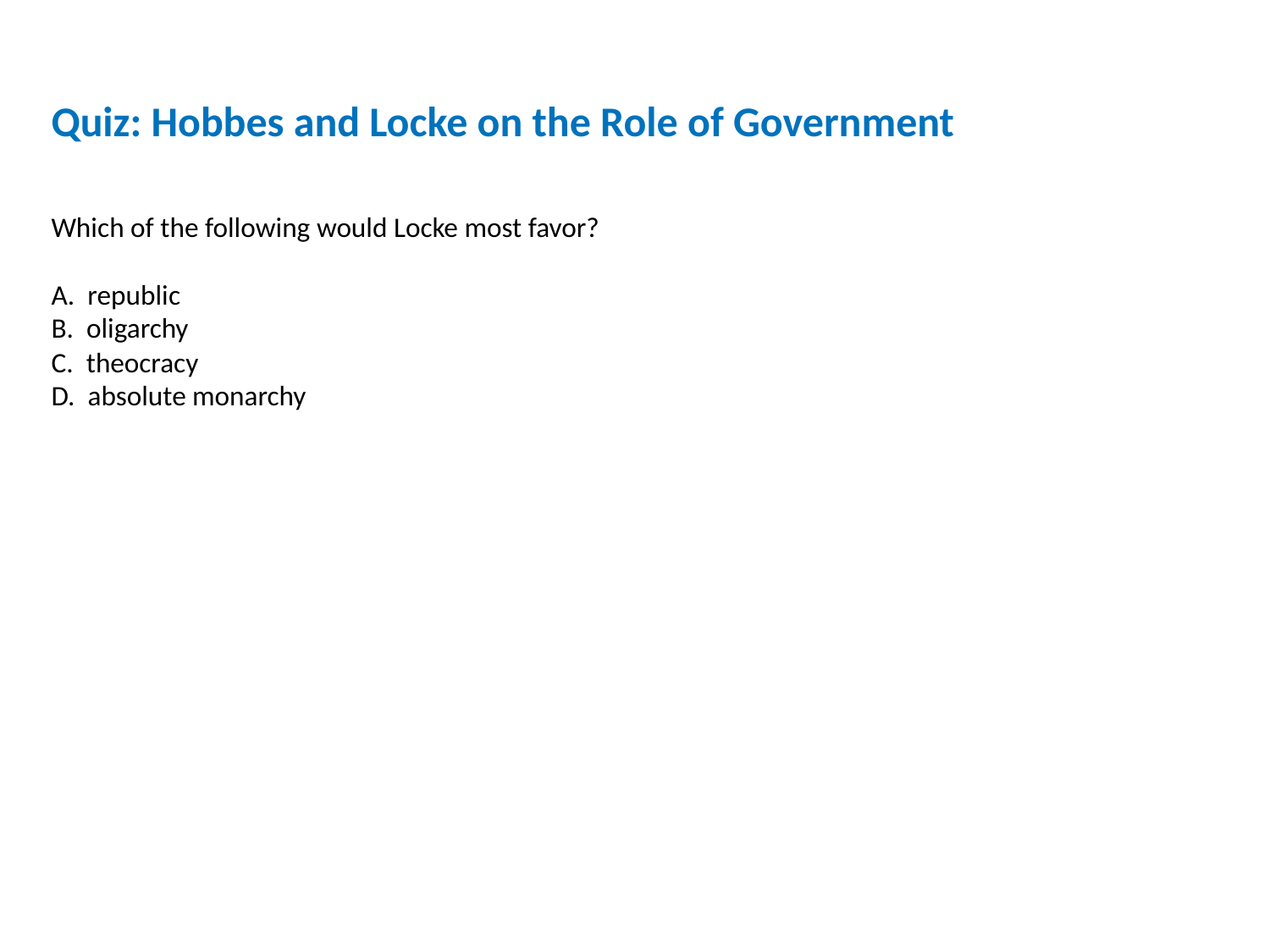

Quiz: Hobbes and Locke on the Role of Government
Which of the following would Locke most favor?

A.  republic
B.  oligarchy
C.  theocracy
D.  absolute monarchy